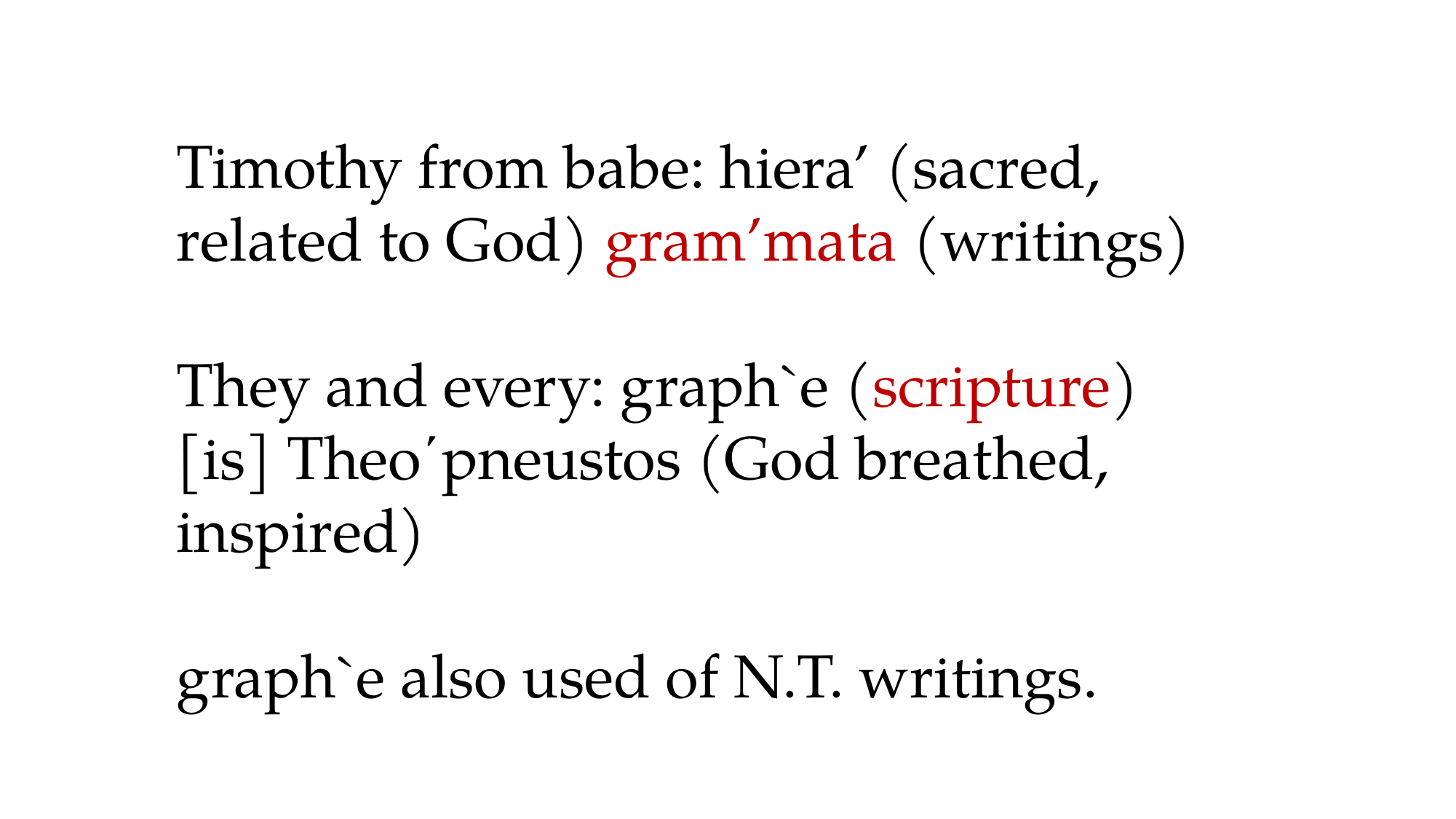

Timothy from babe: hiera’ (sacred, related to God) gram’mata (writings)

They and every: graph`e (scripture) [is] Theoʹpneustos (God breathed, inspired)

graph`e also used of N.T. writings.